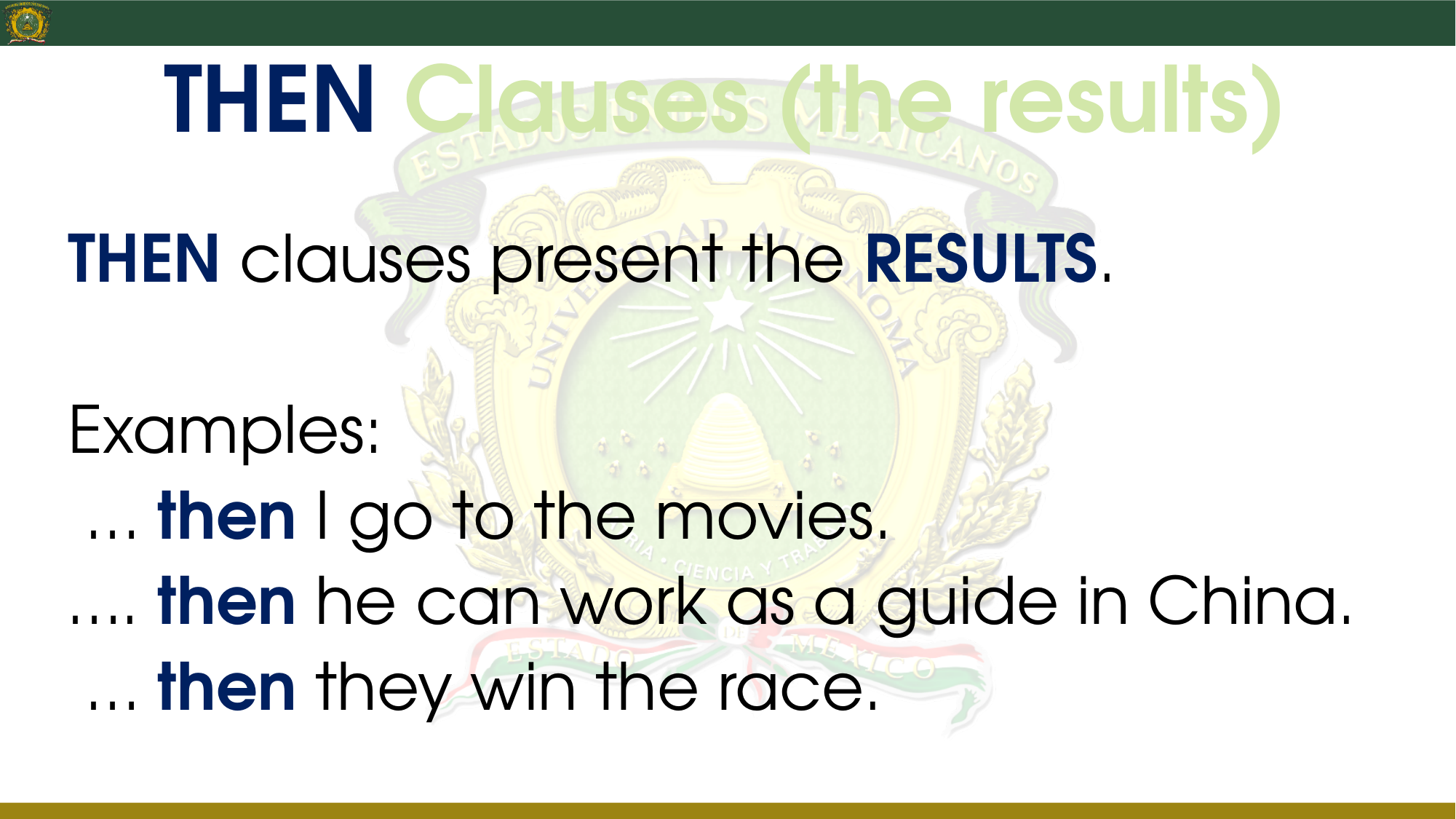

# THEN Clauses (the results)
THEN clauses present the RESULTS.

Examples:
 … then I go to the movies.
…. then he can work as a guide in China.
 … then they win the race.